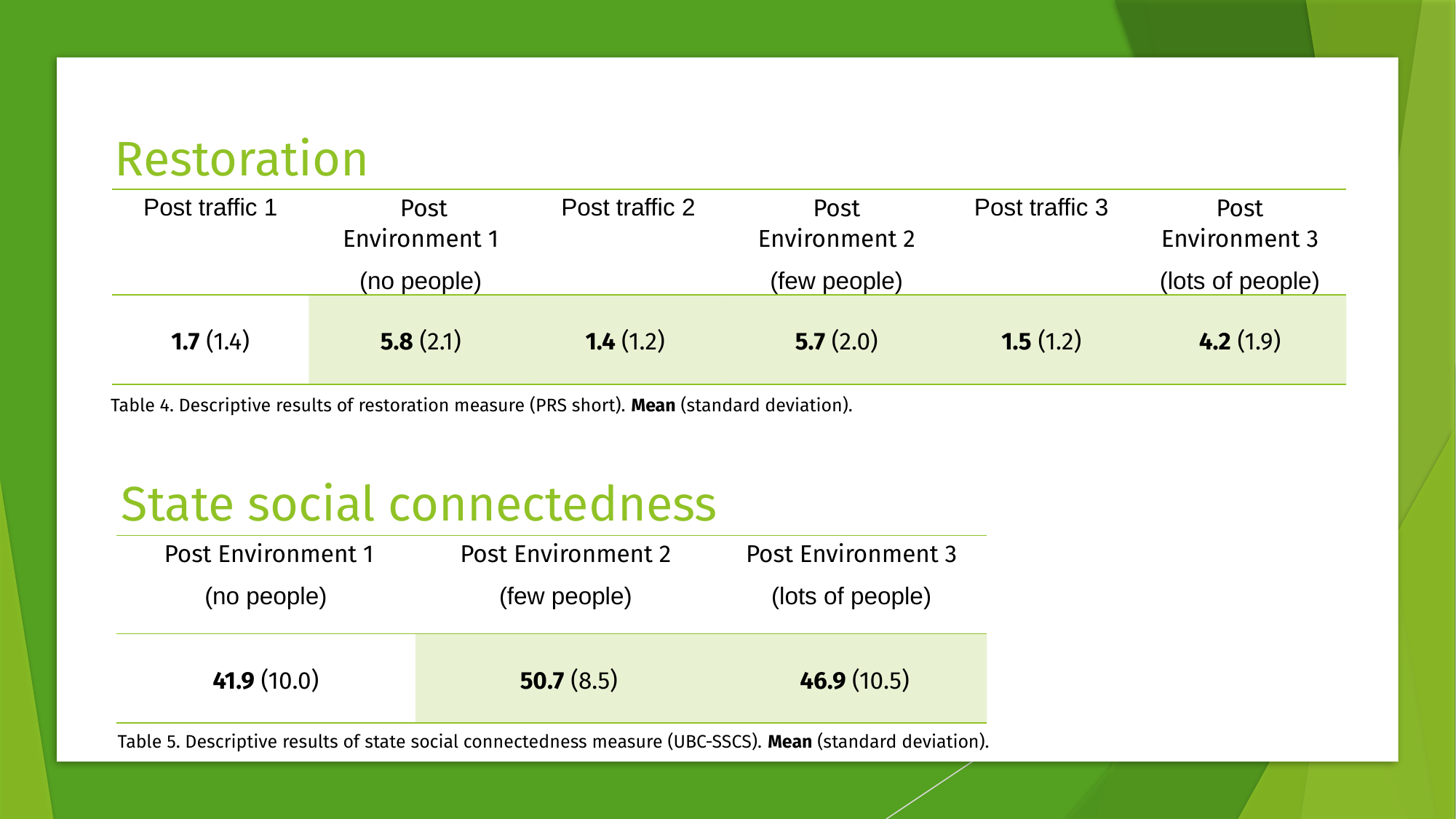

Restoration
| Post traffic 1 | Post Environment 1 (no people) | Post traffic 2 | Post Environment 2 (few people) | Post traffic 3 | Post Environment 3 (lots of people) |
| --- | --- | --- | --- | --- | --- |
| 1.7 (1.4) | 5.8 (2.1) | 1.4 (1.2) | 5.7 (2.0) | 1.5 (1.2) | 4.2 (1.9) |
Table 4. Descriptive results of restoration measure (PRS short). Mean (standard deviation).
State social connectedness
| Post Environment 1 (no people) | Post Environment 2 (few people) | Post Environment 3 (lots of people) |
| --- | --- | --- |
| 41.9 (10.0) | 50.7 (8.5) | 46.9 (10.5) |
Table 5. Descriptive results of state social connectedness measure (UBC-SSCS). Mean (standard deviation).